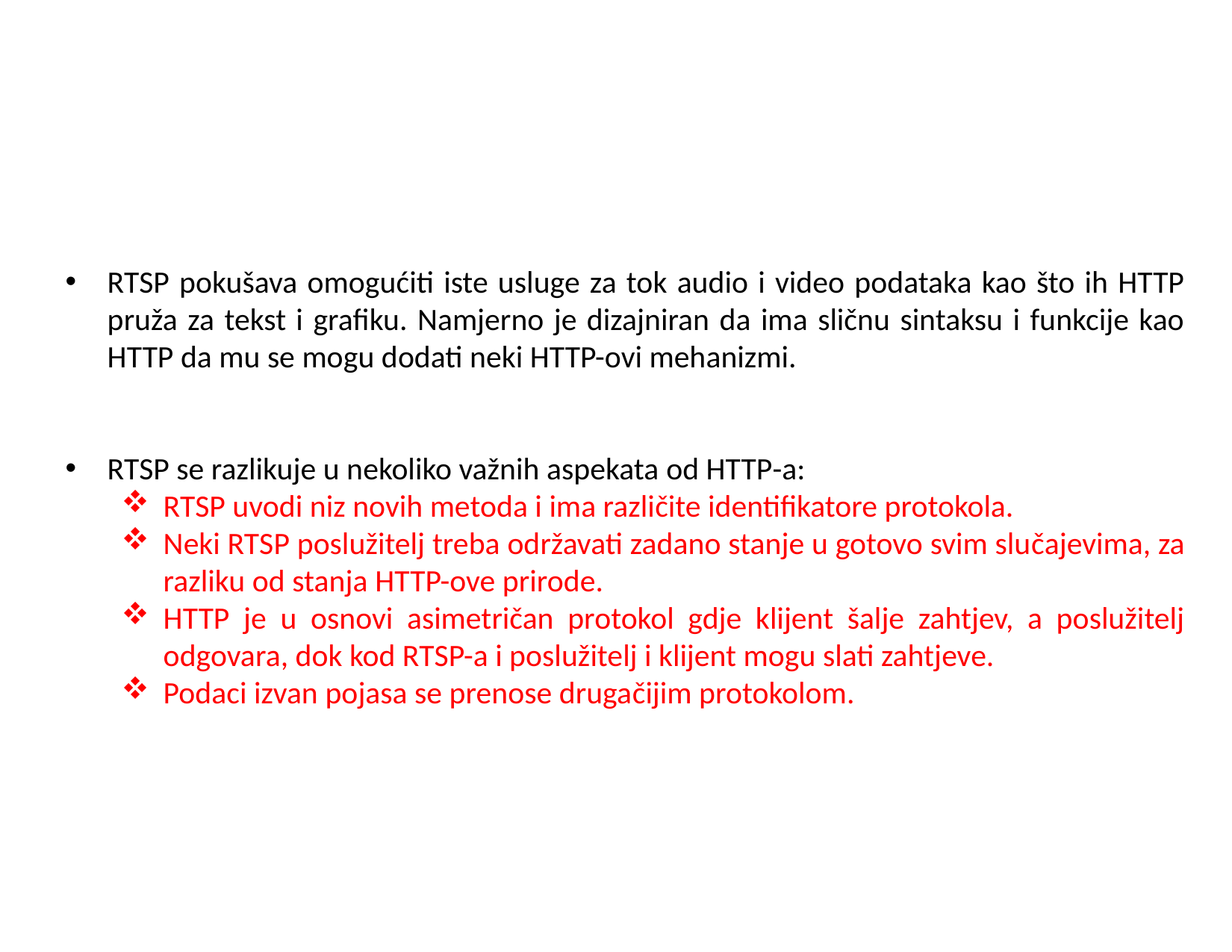

RTSP pokušava omogućiti iste usluge za tok audio i video podataka kao što ih HTTP pruža za tekst i grafiku. Namjerno je dizajniran da ima sličnu sintaksu i funkcije kao HTTP da mu se mogu dodati neki HTTP-ovi mehanizmi.

RTSP se razlikuje u nekoliko važnih aspekata od HTTP-a:
RTSP uvodi niz novih metoda i ima različite identifikatore protokola.
Neki RTSP poslužitelj treba održavati zadano stanje u gotovo svim slučajevima, za razliku od stanja HTTP-ove prirode.
HTTP je u osnovi asimetričan protokol gdje klijent šalje zahtjev, a poslužitelj odgovara, dok kod RTSP-a i poslužitelj i klijent mogu slati zahtjeve.
Podaci izvan pojasa se prenose drugačijim protokolom.